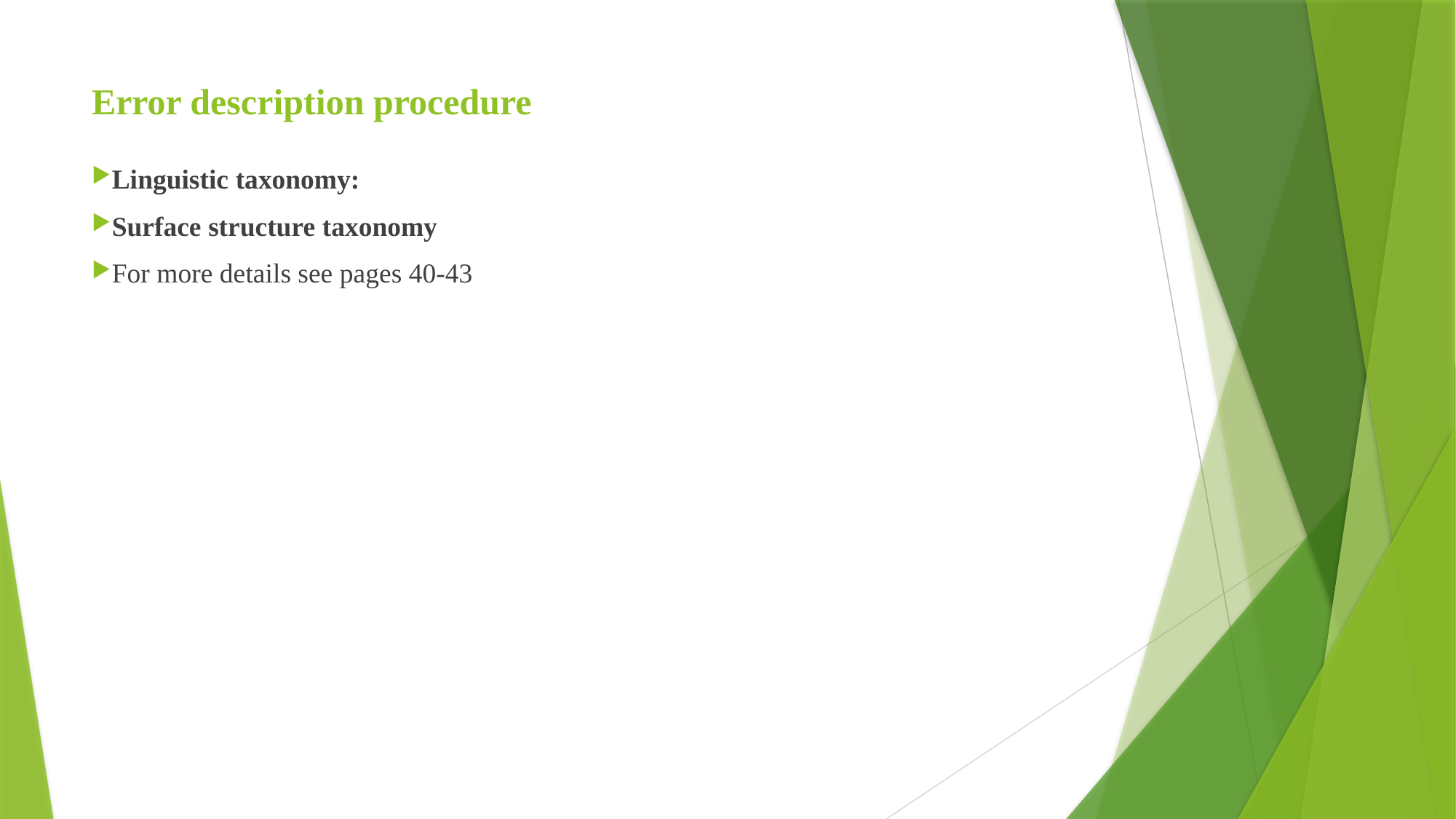

# Error description procedure
Linguistic taxonomy:
Surface structure taxonomy
For more details see pages 40-43